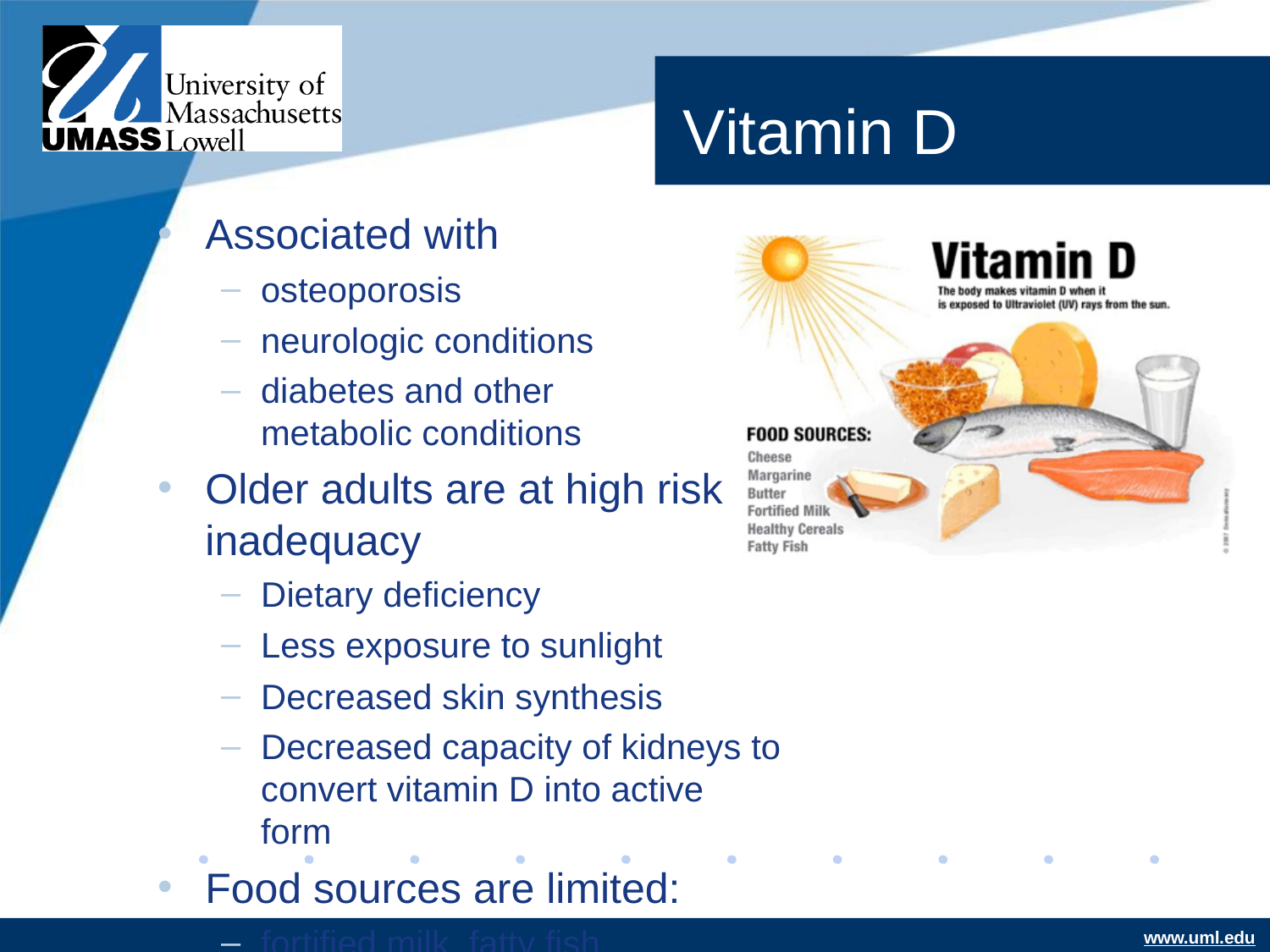

Vitamin D
Associated with
osteoporosis
neurologic conditions
diabetes and other metabolic conditions
Older adults are at high risk of inadequacy
Dietary deficiency
Less exposure to sunlight
Decreased skin synthesis
Decreased capacity of kidneys to convert vitamin D into active form
Food sources are limited:
fortified milk, fatty fish

www.uml.edu